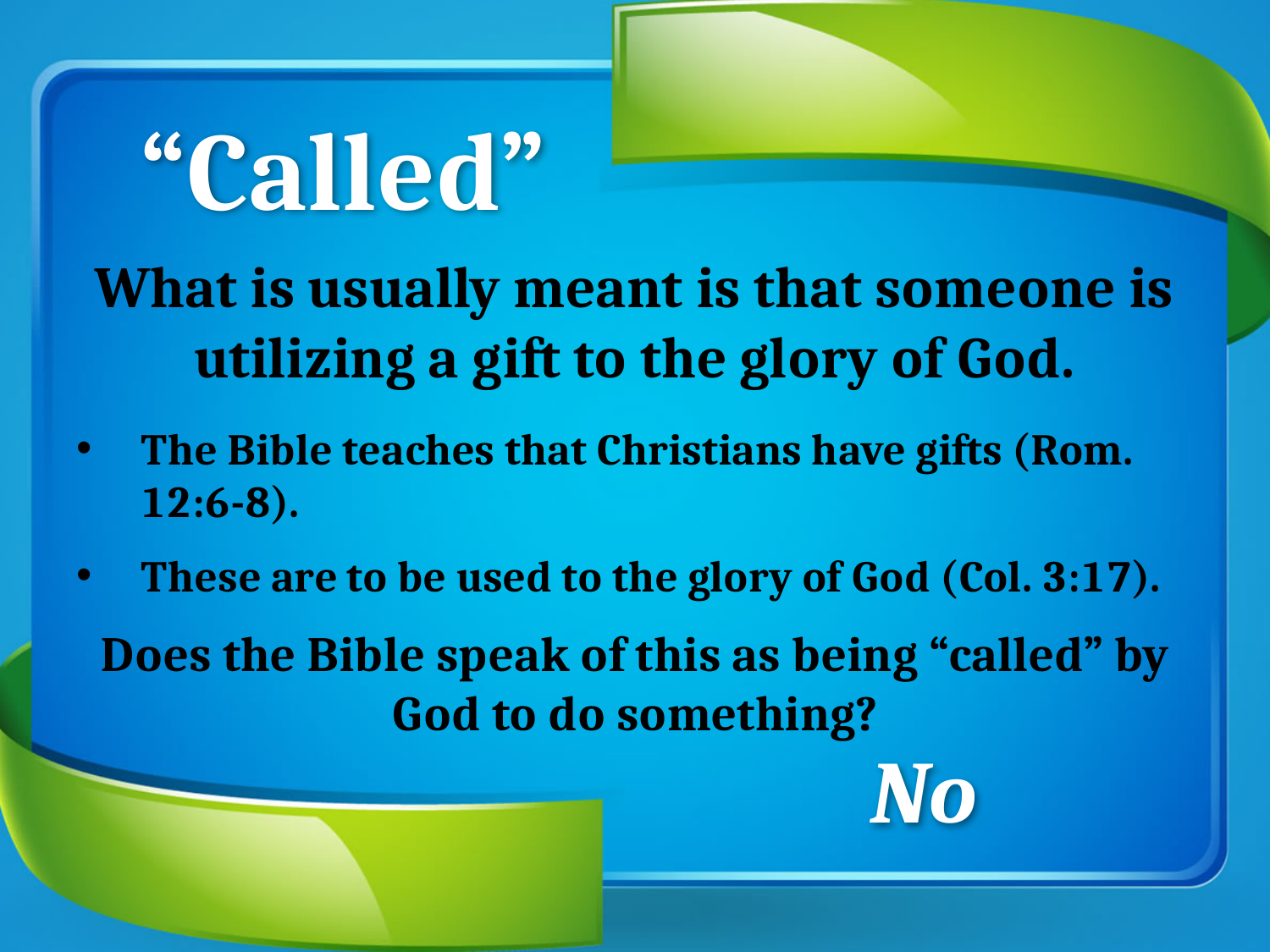

# “Called”
What is usually meant is that someone is utilizing a gift to the glory of God.
The Bible teaches that Christians have gifts (Rom. 12:6-8).
These are to be used to the glory of God (Col. 3:17).
Does the Bible speak of this as being “called” by God to do something?
No